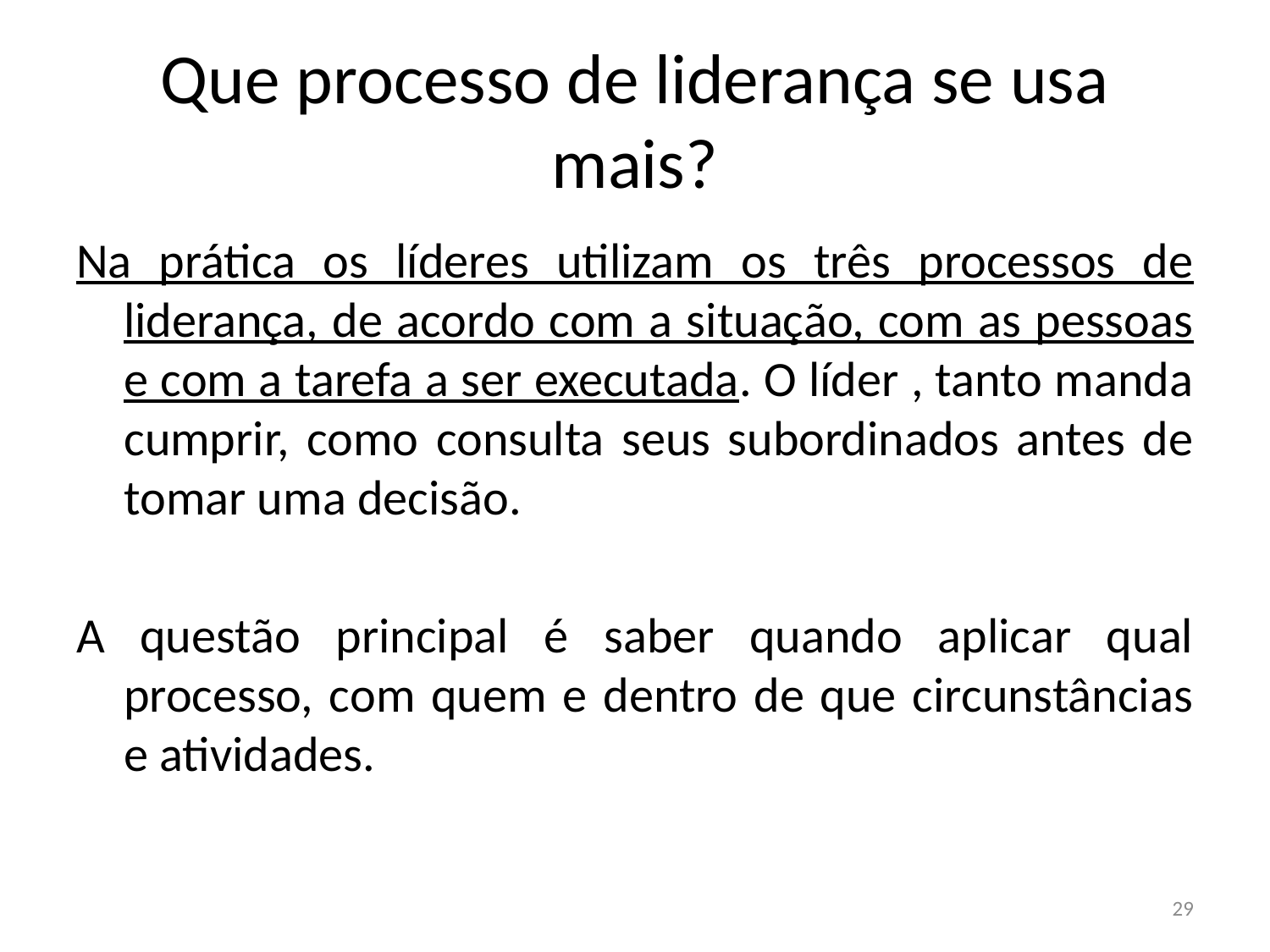

# Que processo de liderança se usa mais?
Na prática os líderes utilizam os três processos de liderança, de acordo com a situação, com as pessoas e com a tarefa a ser executada. O líder , tanto manda cumprir, como consulta seus subordinados antes de tomar uma decisão.

A questão principal é saber quando aplicar qual processo, com quem e dentro de que circunstâncias e atividades.
29